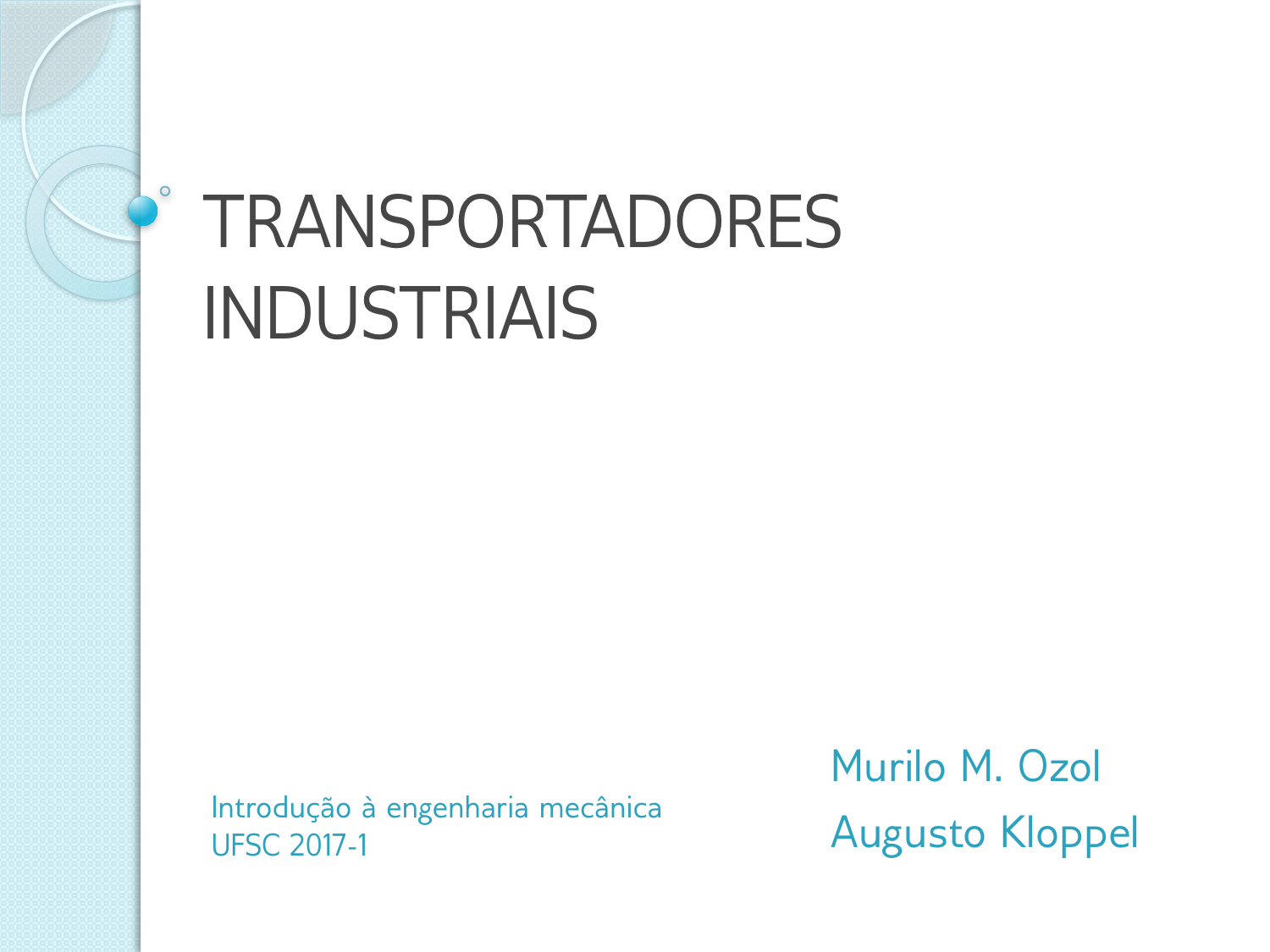

# TRANSPORTADORES INDUSTRIAIS
Murilo M. Ozol
Augusto Kloppel
Introdução à engenharia mecânica
UFSC 2017-1